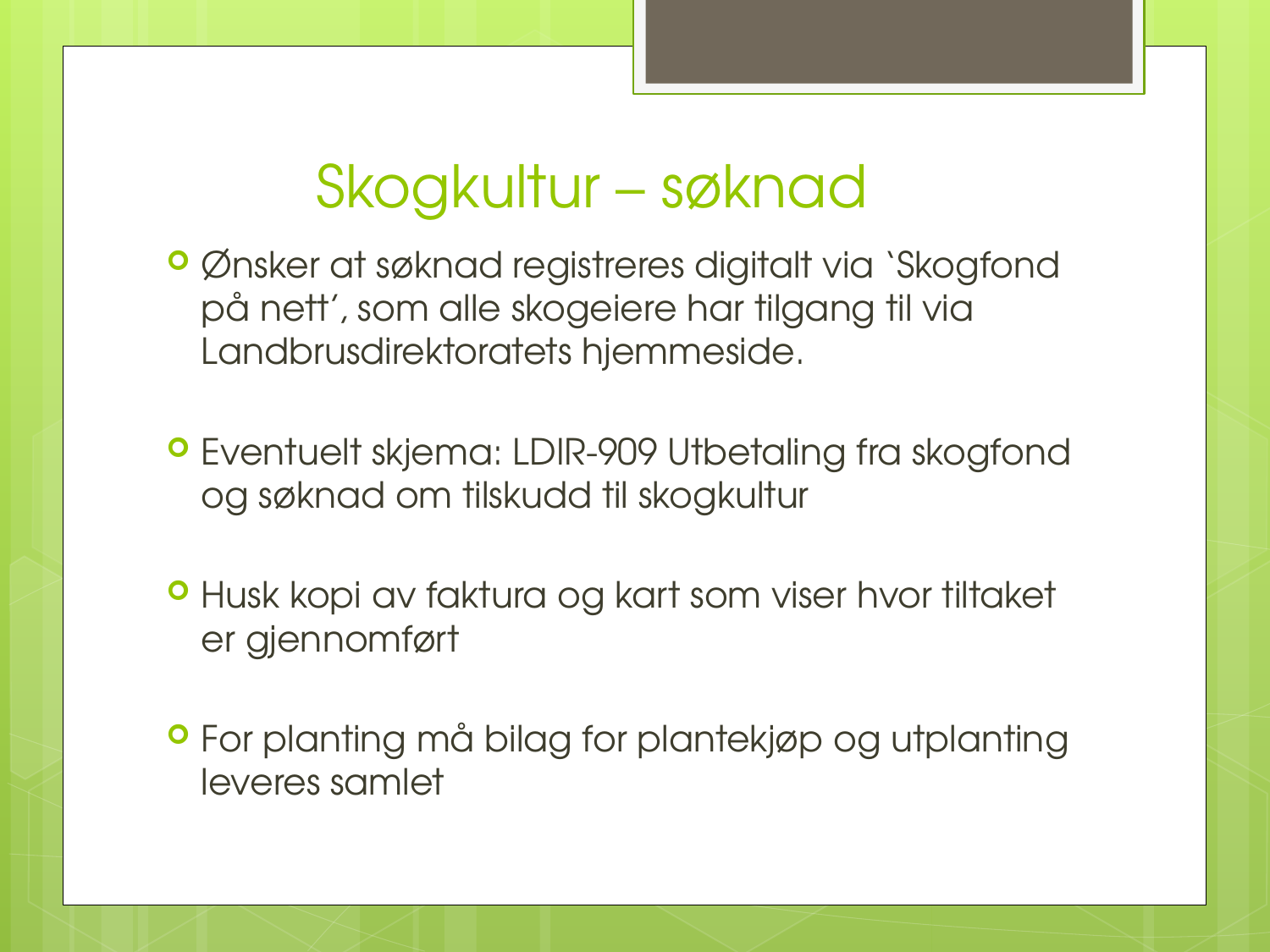

# Skogkultur – søknad
Ønsker at søknad registreres digitalt via ‘Skogfond på nett’, som alle skogeiere har tilgang til via Landbrusdirektoratets hjemmeside.

Eventuelt skjema: LDIR-909 Utbetaling fra skogfond og søknad om tilskudd til skogkultur

Husk kopi av faktura og kart som viser hvor tiltaket er gjennomført

For planting må bilag for plantekjøp og utplanting leveres samlet